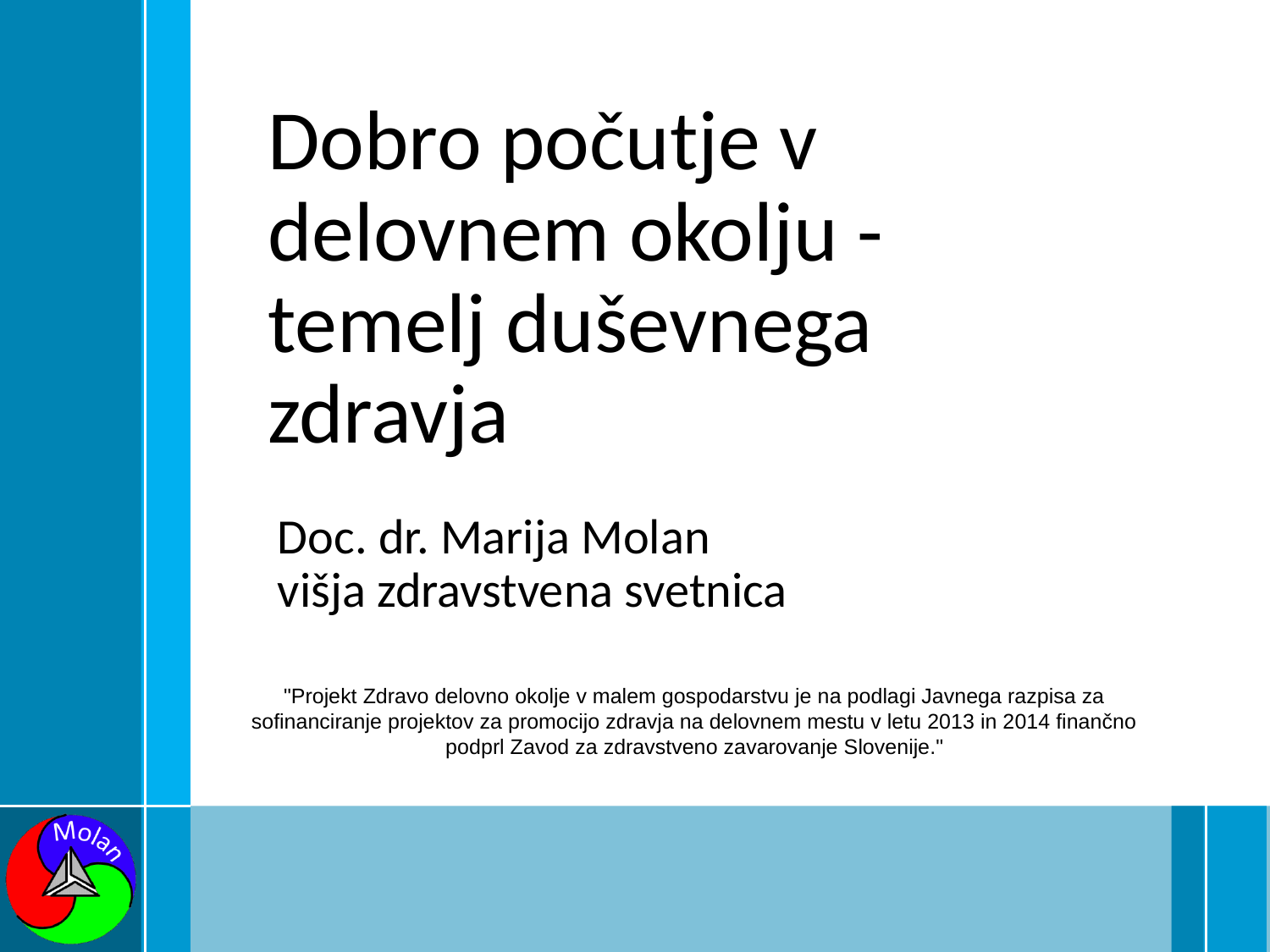

# Dobro počutje v delovnem okolju - temelj duševnega zdravja
Doc. dr. Marija Molan
višja zdravstvena svetnica
"Projekt Zdravo delovno okolje v malem gospodarstvu je na podlagi Javnega razpisa za sofinanciranje projektov za promocijo zdravja na delovnem mestu v letu 2013 in 2014 finančno podprl Zavod za zdravstveno zavarovanje Slovenije."